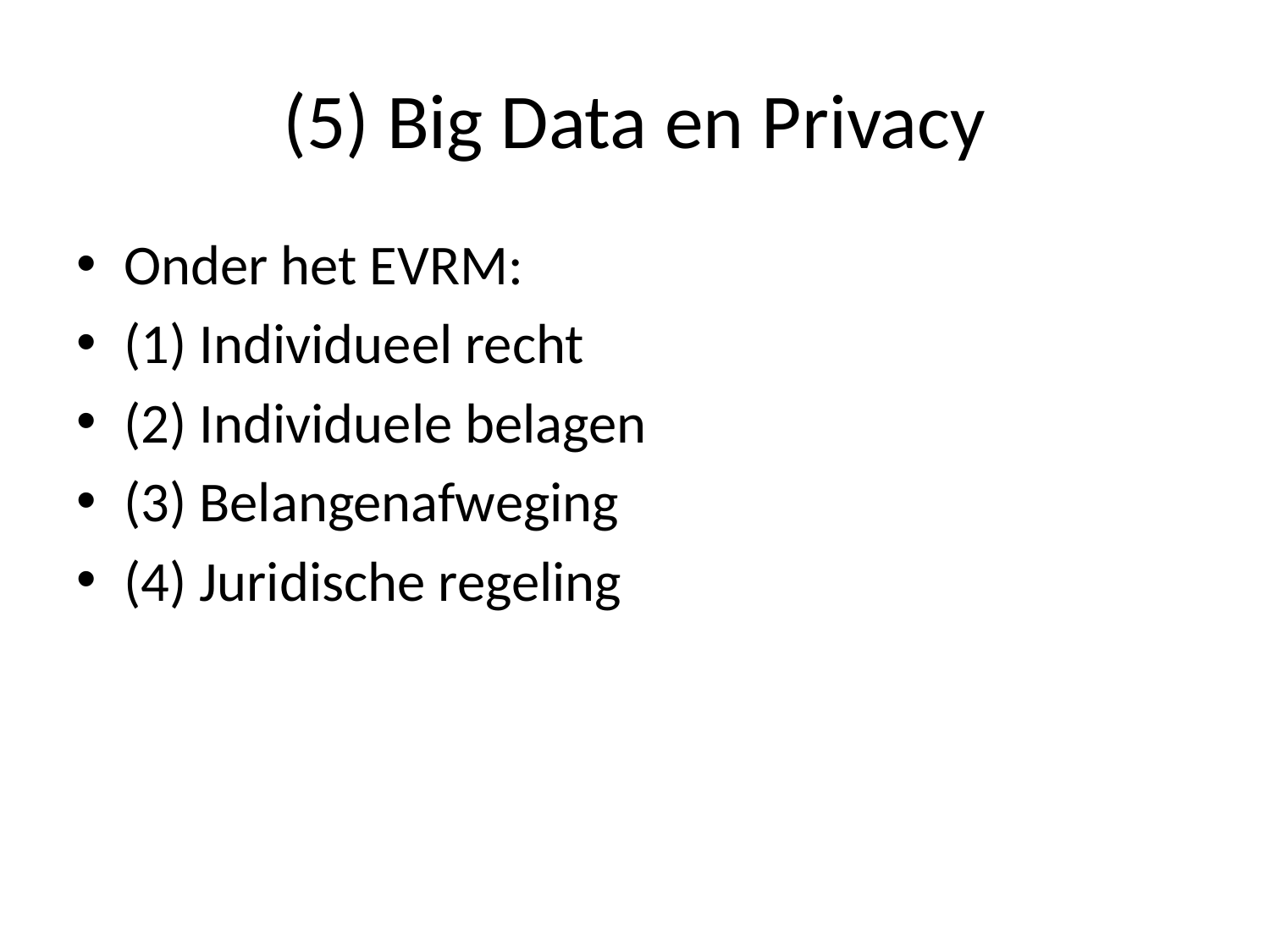

# (5) Big Data en Privacy
Onder het EVRM:
(1) Individueel recht
(2) Individuele belagen
(3) Belangenafweging
(4) Juridische regeling